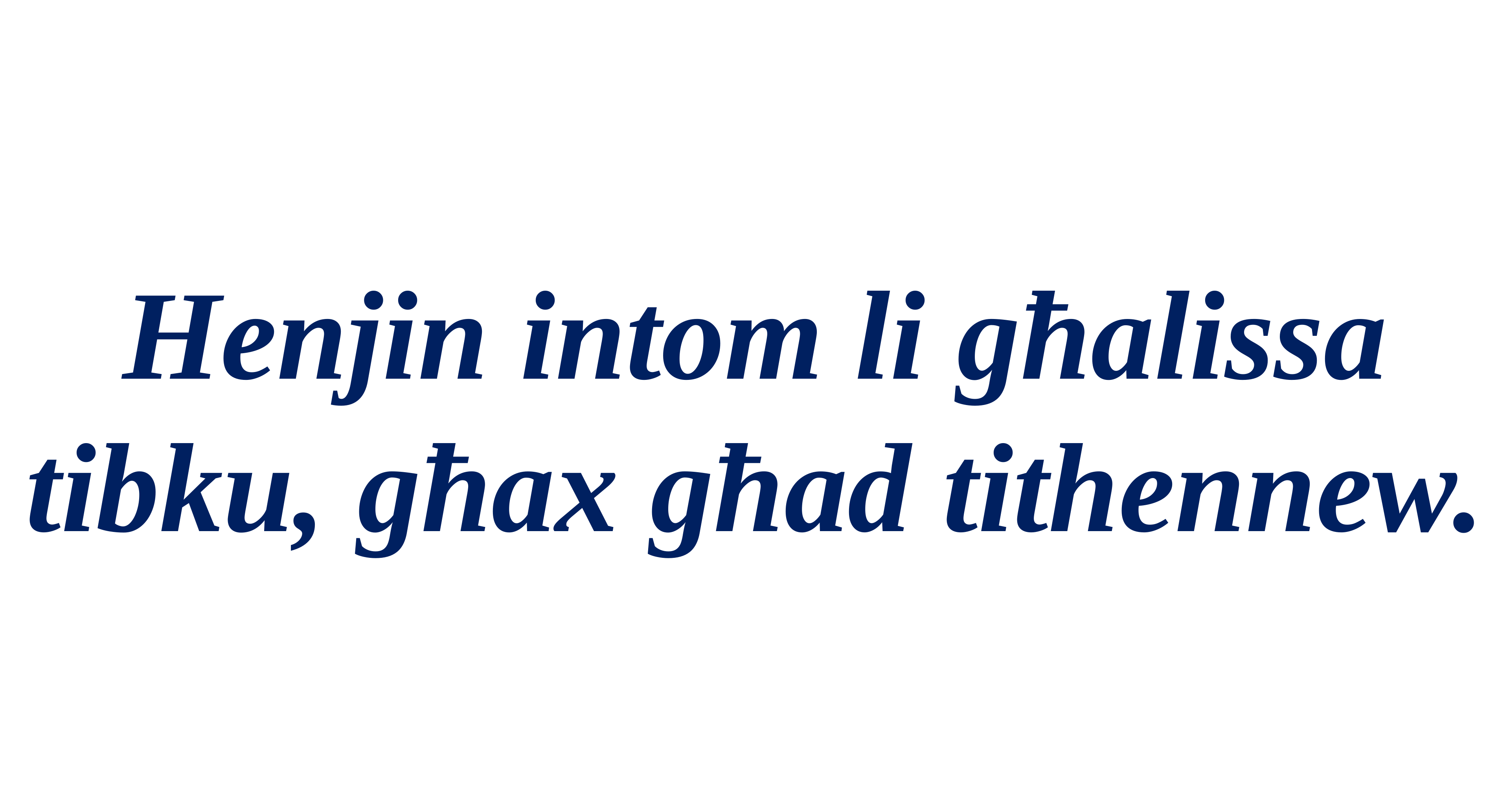

Henjin intom li għalissa tibku, għax għad tithennew.